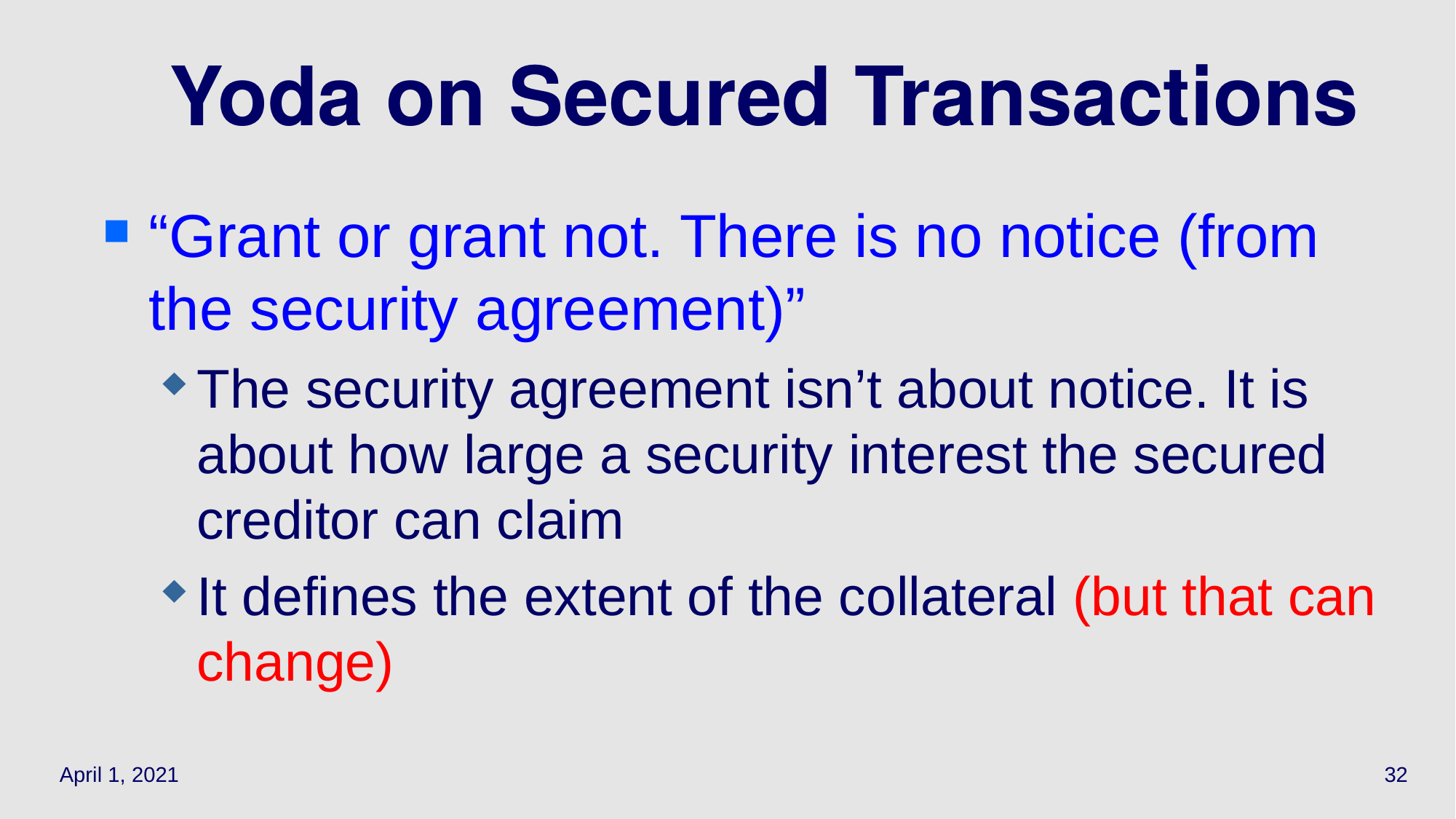

# Yoda on Secured Transactions
“Grant or grant not. There is no notice (from the security agreement)”
The security agreement isn’t about notice. It is about how large a security interest the secured creditor can claim
It defines the extent of the collateral (but that can change)
April 1, 2021
32